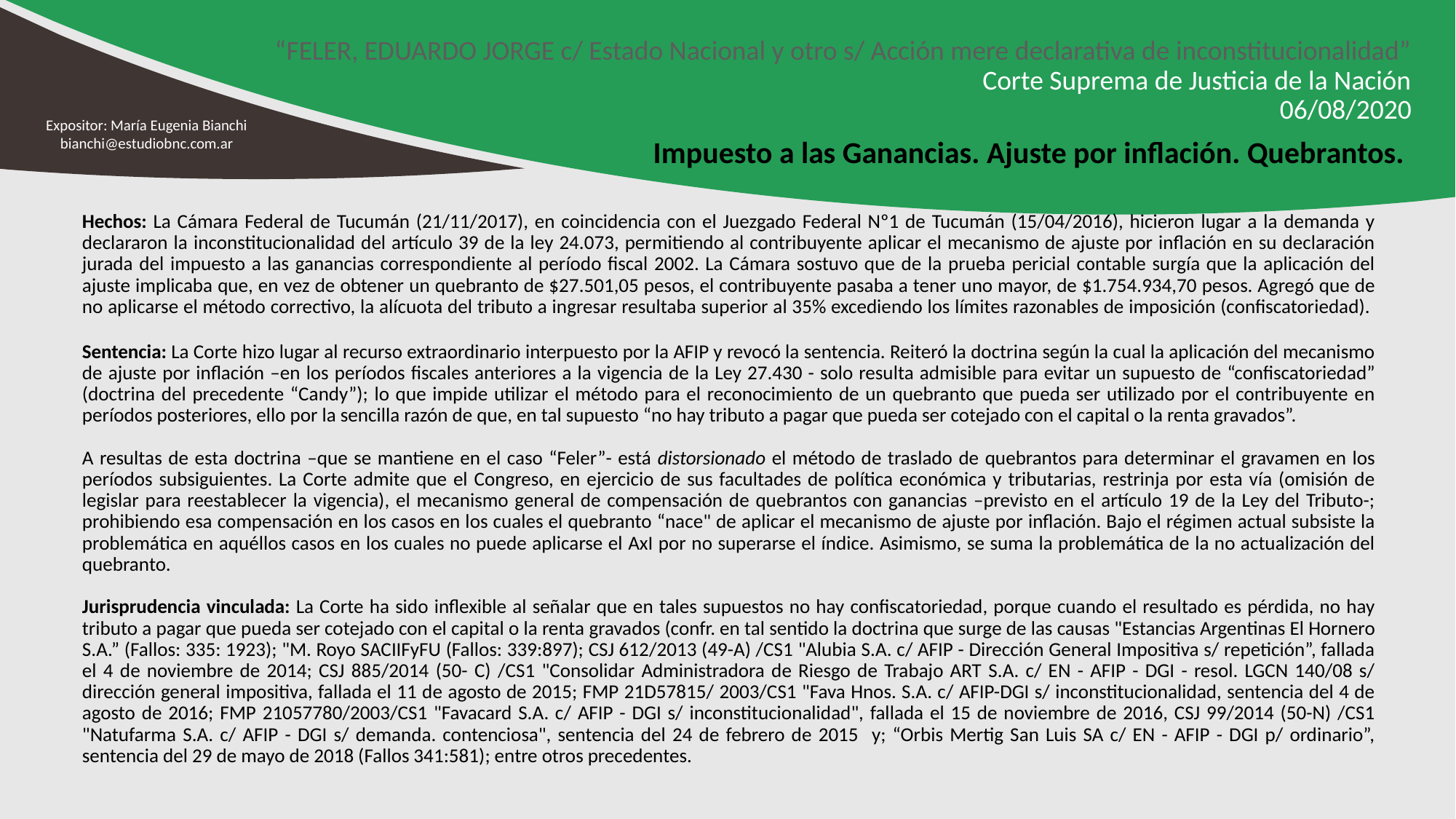

# “FELER, EDUARDO JORGE c/ Estado Nacional y otro s/ Acción mere declarativa de inconstitucionalidad” Corte Suprema de Justicia de la Nación 06/08/2020
Expositor: María Eugenia Bianchi
bianchi@estudiobnc.com.ar
Impuesto a las Ganancias. Ajuste por inflación. Quebrantos.
Hechos: La Cámara Federal de Tucumán (21/11/2017), en coincidencia con el Juezgado Federal Nº1 de Tucumán (15/04/2016), hicieron lugar a la demanda y declararon la inconstitucionalidad del artículo 39 de la ley 24.073, permitiendo al contribuyente aplicar el mecanismo de ajuste por inflación en su declaración jurada del impuesto a las ganancias correspondiente al período fiscal 2002. La Cámara sostuvo que de la prueba pericial contable surgía que la aplicación del ajuste implicaba que, en vez de obtener un quebranto de $27.501,05 pesos, el contribuyente pasaba a tener uno mayor, de $1.754.934,70 pesos. Agregó que de no aplicarse el método correctivo, la alícuota del tributo a ingresar resultaba superior al 35% excediendo los límites razonables de imposición (confiscatoriedad).
Sentencia: La Corte hizo lugar al recurso extraordinario interpuesto por la AFIP y revocó la sentencia. Reiteró la doctrina según la cual la aplicación del mecanismo de ajuste por inflación –en los períodos fiscales anteriores a la vigencia de la Ley 27.430 - solo resulta admisible para evitar un supuesto de “confiscatoriedad” (doctrina del precedente “Candy”); lo que impide utilizar el método para el reconocimiento de un quebranto que pueda ser utilizado por el contribuyente en períodos posteriores, ello por la sencilla razón de que, en tal supuesto “no hay tributo a pagar que pueda ser cotejado con el capital o la renta gravados”.

A resultas de esta doctrina –que se mantiene en el caso “Feler”- está distorsionado el método de traslado de quebrantos para determinar el gravamen en los períodos subsiguientes. La Corte admite que el Congreso, en ejercicio de sus facultades de política económica y tributarias, restrinja por esta vía (omisión de legislar para reestablecer la vigencia), el mecanismo general de compensación de quebrantos con ganancias –previsto en el artículo 19 de la Ley del Tributo-; prohibiendo esa compensación en los casos en los cuales el quebranto “nace" de aplicar el mecanismo de ajuste por inflación. Bajo el régimen actual subsiste la problemática en aquéllos casos en los cuales no puede aplicarse el AxI por no superarse el índice. Asimismo, se suma la problemática de la no actualización del quebranto.

Jurisprudencia vinculada: La Corte ha sido inflexible al señalar que en tales supuestos no hay confiscatoriedad, porque cuando el resultado es pérdida, no hay tributo a pagar que pueda ser cotejado con el capital o la renta gravados (confr. en tal sentido la doctrina que surge de las causas "Estancias Argentinas El Hornero S.A.” (Fallos: 335: 1923); "M. Royo SACIIFyFU (Fallos: 339:897); CSJ 612/2013 (49-A) /CS1 "Alubia S.A. c/ AFIP - Dirección General Impositiva s/ repetición”, fallada el 4 de noviembre de 2014; CSJ 885/2014 (50- C) /CS1 "Consolidar Administradora de Riesgo de Trabajo ART S.A. c/ EN - AFIP - DGI - resol. LGCN 140/08 s/ dirección general impositiva, fallada el 11 de agosto de 2015; FMP 21D57815/ 2003/CS1 "Fava Hnos. S.A. c/ AFIP-DGI s/ inconstitucionalidad, sentencia del 4 de agosto de 2016; FMP 21057780/2003/CS1 "Favacard S.A. c/ AFIP - DGI s/ inconstitucionalidad", fallada el 15 de noviembre de 2016, CSJ 99/2014 (50-N) /CS1 "Natufarma S.A. c/ AFIP - DGI s/ demanda. contenciosa", sentencia del 24 de febrero de 2015  y; “Orbis Mertig San Luis SA c/ EN - AFIP - DGI p/ ordinario”, sentencia del 29 de mayo de 2018 (Fallos 341:581); entre otros precedentes.